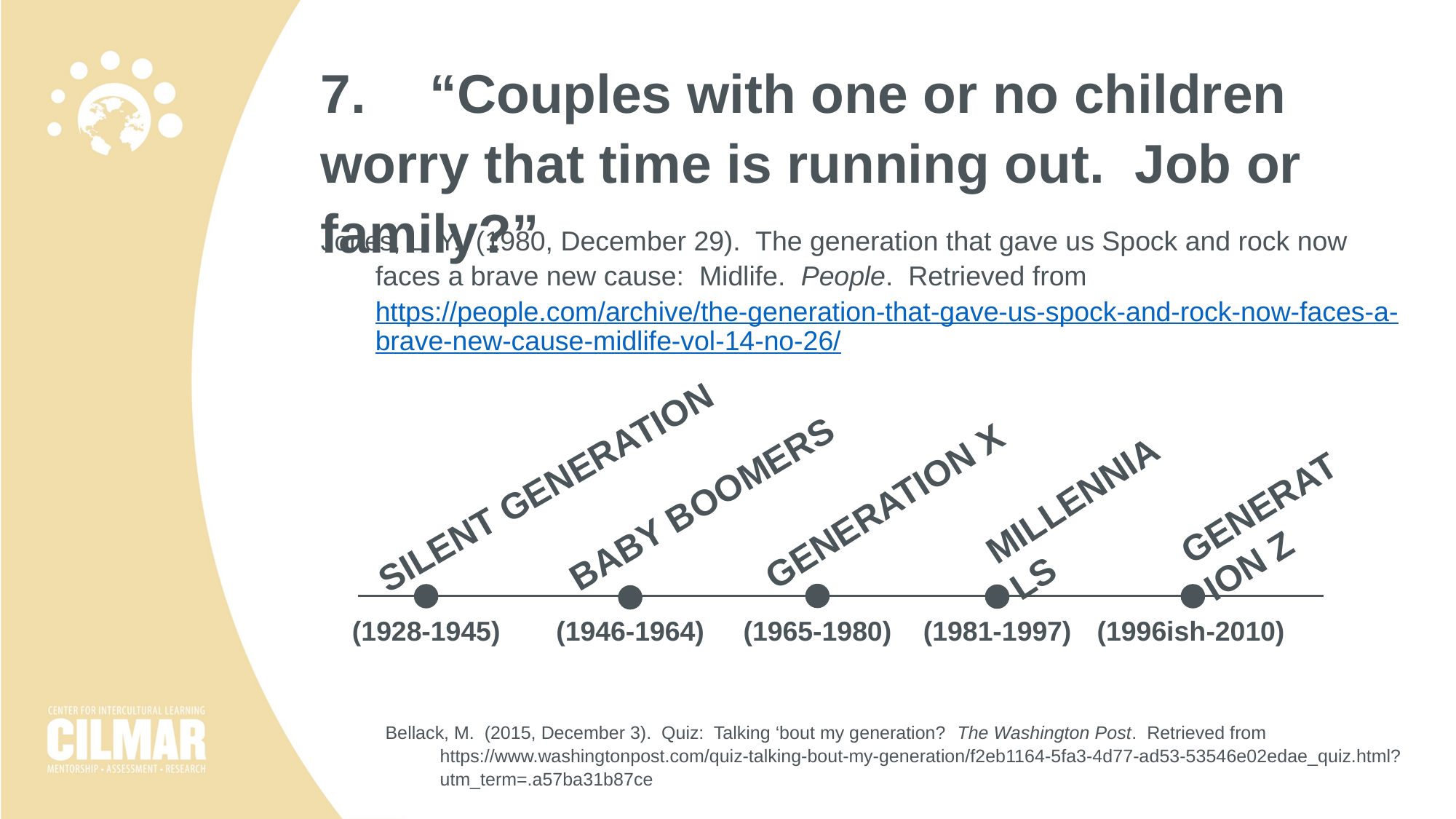

7.	“Couples with one or no children worry that time is running out.  Job or family?”
Jones, L. Y.  (1980, December 29).  The generation that gave us Spock and rock now faces a brave new cause:  Midlife.  People.  Retrieved from https://people.com/archive/the-generation-that-gave-us-spock-and-rock-now-faces-a-brave-new-cause-midlife-vol-14-no-26/
SILENT GENERATION
MILLENNIALS
GENERATION Z
GENERATION X

(1928-1945)
(1965-1980)
(1981-1997)
(1996ish-2010)
BABY BOOMERS

(1946-1964)
Bellack, M.  (2015, December 3).  Quiz:  Talking ‘bout my generation?  The Washington Post.  Retrieved from https://www.washingtonpost.com/quiz-talking-bout-my-generation/f2eb1164-5fa3-4d77-ad53-53546e02edae_quiz.html?utm_term=.a57ba31b87ce